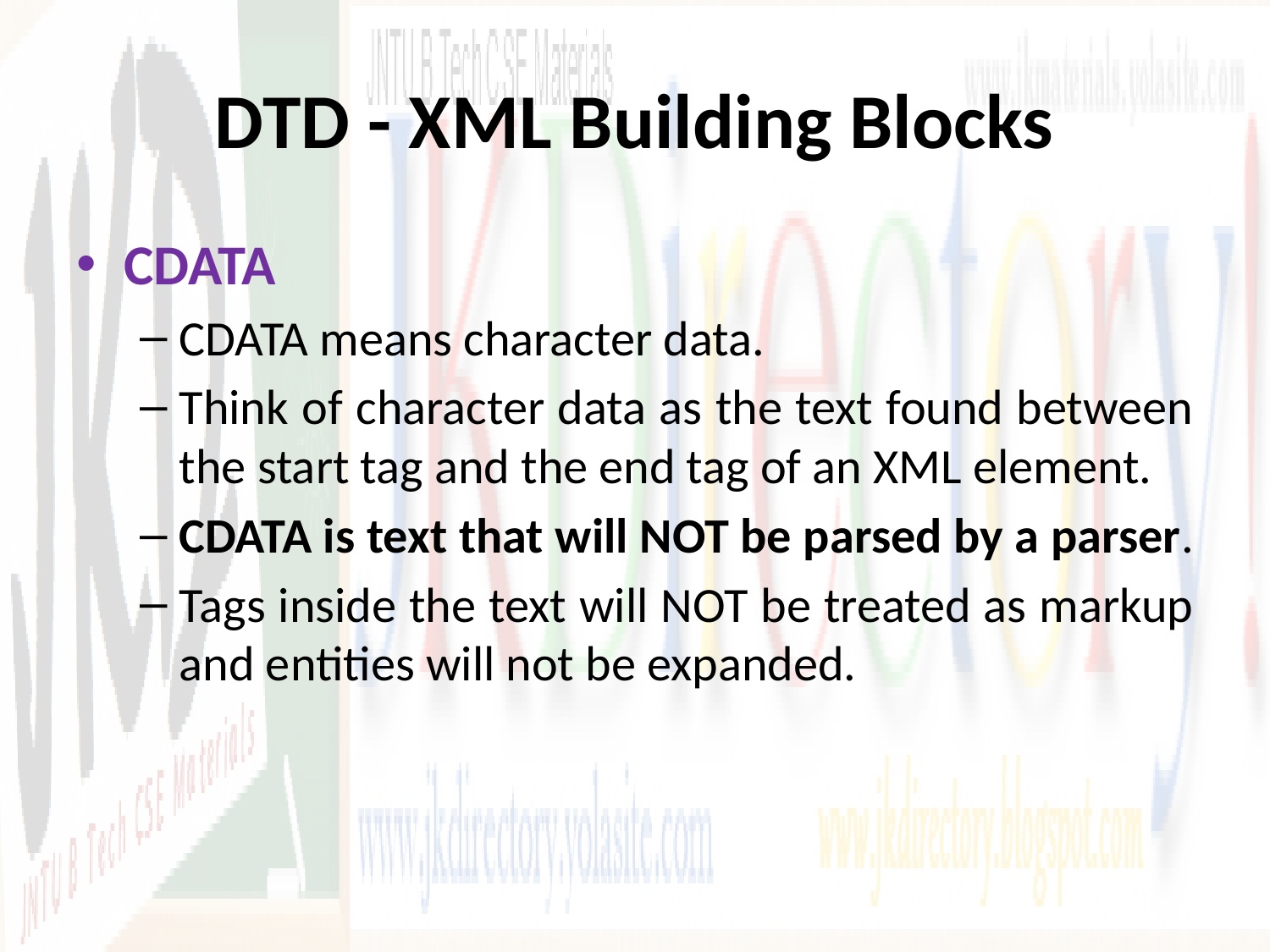

# DTD - XML Building Blocks
CDATA
CDATA means character data.
Think of character data as the text found between the start tag and the end tag of an XML element.
CDATA is text that will NOT be parsed by a parser.
Tags inside the text will NOT be treated as markup and entities will not be expanded.